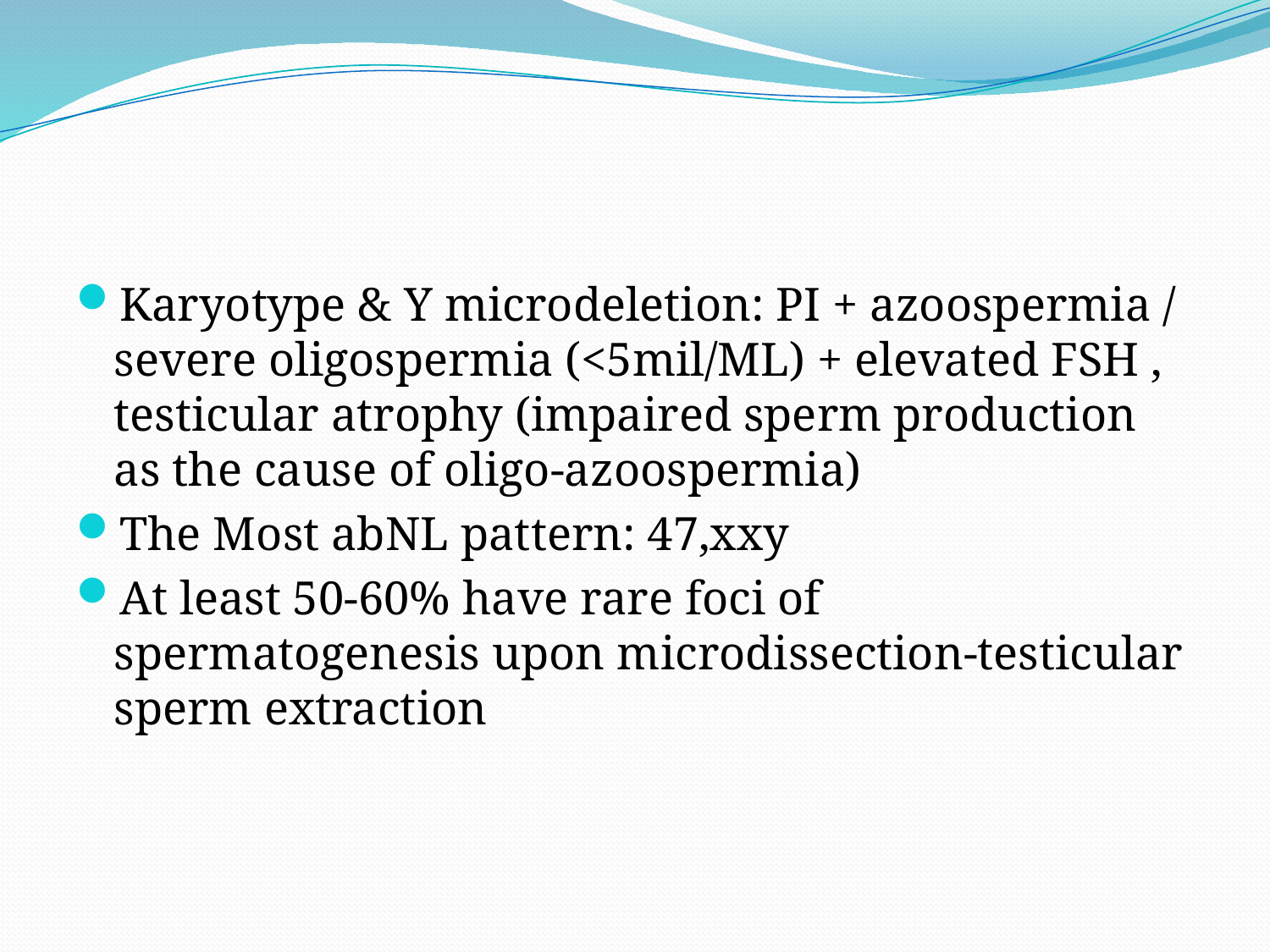

#
Karyotype & Y microdeletion: PI + azoospermia / severe oligospermia (<5mil/ML) + elevated FSH , testicular atrophy (impaired sperm production as the cause of oligo-azoospermia)
The Most abNL pattern: 47,xxy
At least 50-60% have rare foci of spermatogenesis upon microdissection-testicular sperm extraction